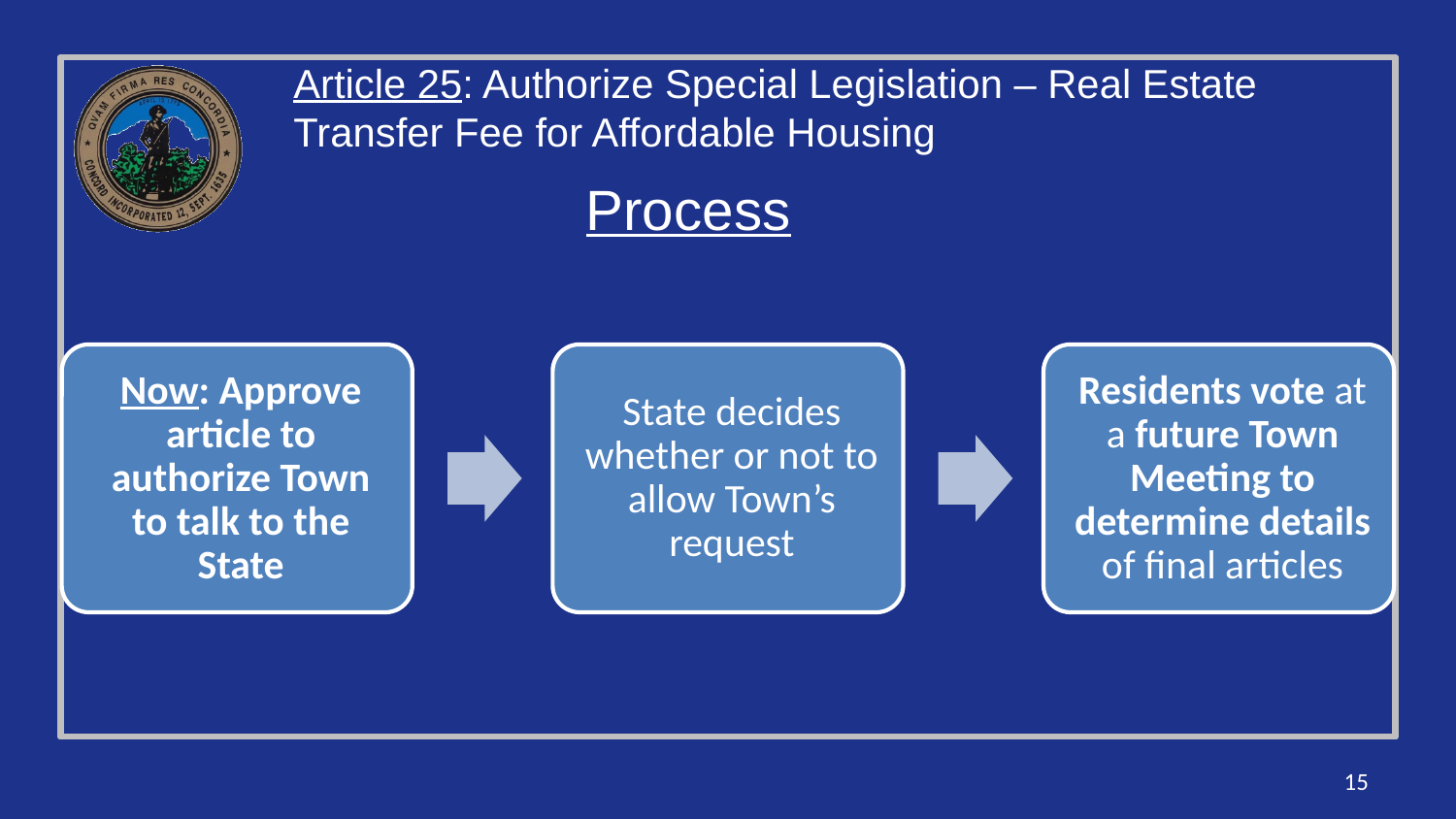

# Article 25: Authorize Special Legislation – Real Estate Transfer Fee for Affordable Housing
Process

Now: Approve article to authorize Town to talk to the State

State decides whether or not to allow Town’s request

Residents vote at a future Town Meeting to determine details of final articles
15